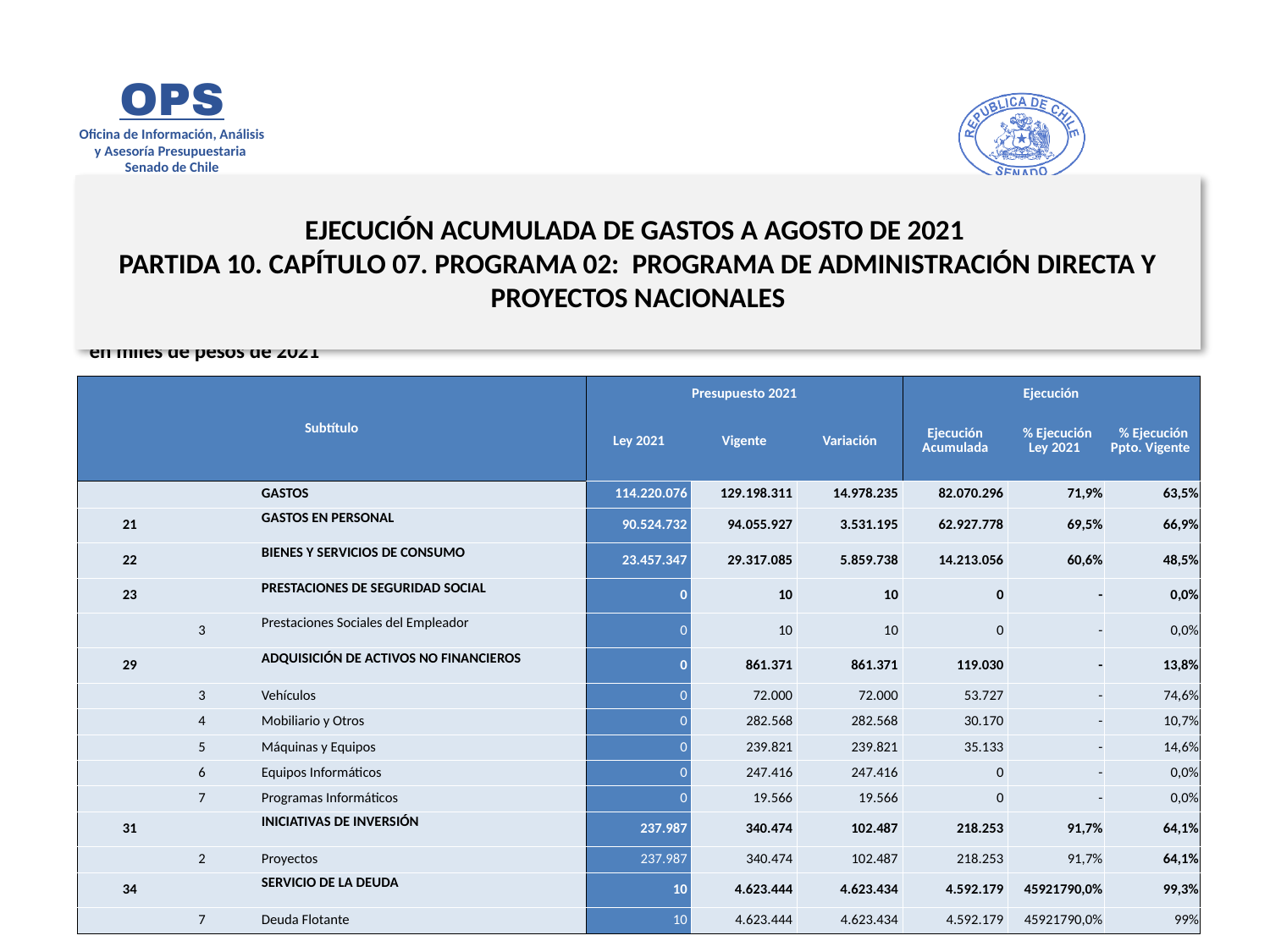

# EJECUCIÓN ACUMULADA DE GASTOS A AGOSTO DE 2021 PARTIDA 10. CAPÍTULO 07. PROGRAMA 02:  PROGRAMA DE ADMINISTRACIÓN DIRECTA Y PROYECTOS NACIONALES
en miles de pesos de 2021
| Subtítulo |  |  |  | Presupuesto 2021 |  |  | Ejecución |  |  |
| --- | --- | --- | --- | --- | --- | --- | --- | --- | --- |
|  |  |  |  | Ley 2021 | Vigente | Variación | Ejecución Acumulada | % Ejecución Ley 2021 | % Ejecución Ppto. Vigente |
|  |  |  | GASTOS | 114.220.076 | 129.198.311 | 14.978.235 | 82.070.296 | 71,9% | 63,5% |
| 21 |  |  | GASTOS EN PERSONAL | 90.524.732 | 94.055.927 | 3.531.195 | 62.927.778 | 69,5% | 66,9% |
| 22 |  |  | BIENES Y SERVICIOS DE CONSUMO | 23.457.347 | 29.317.085 | 5.859.738 | 14.213.056 | 60,6% | 48,5% |
| 23 |  |  | PRESTACIONES DE SEGURIDAD SOCIAL | 0 | 10 | 10 | 0 | - | 0,0% |
|  | 3 |  | Prestaciones Sociales del Empleador | 0 | 10 | 10 | 0 | - | 0,0% |
| 29 |  |  | ADQUISICIÓN DE ACTIVOS NO FINANCIEROS | 0 | 861.371 | 861.371 | 119.030 | - | 13,8% |
|  | 3 |  | Vehículos | 0 | 72.000 | 72.000 | 53.727 | - | 74,6% |
|  | 4 |  | Mobiliario y Otros | 0 | 282.568 | 282.568 | 30.170 | - | 10,7% |
|  | 5 |  | Máquinas y Equipos | 0 | 239.821 | 239.821 | 35.133 | - | 14,6% |
|  | 6 |  | Equipos Informáticos | 0 | 247.416 | 247.416 | 0 | - | 0,0% |
|  | 7 |  | Programas Informáticos | 0 | 19.566 | 19.566 | 0 | - | 0,0% |
| 31 |  |  | INICIATIVAS DE INVERSIÓN | 237.987 | 340.474 | 102.487 | 218.253 | 91,7% | 64,1% |
|  | 2 |  | Proyectos | 237.987 | 340.474 | 102.487 | 218.253 | 91,7% | 64,1% |
| 34 |  |  | SERVICIO DE LA DEUDA | 10 | 4.623.444 | 4.623.434 | 4.592.179 | 45921790,0% | 99,3% |
|  | 7 |  | Deuda Flotante | 10 | 4.623.444 | 4.623.434 | 4.592.179 | 45921790,0% | 99% |
Fuente: Elaboración propia en base  a Informes de ejecución presupuestaria mensual de DIPRES
16